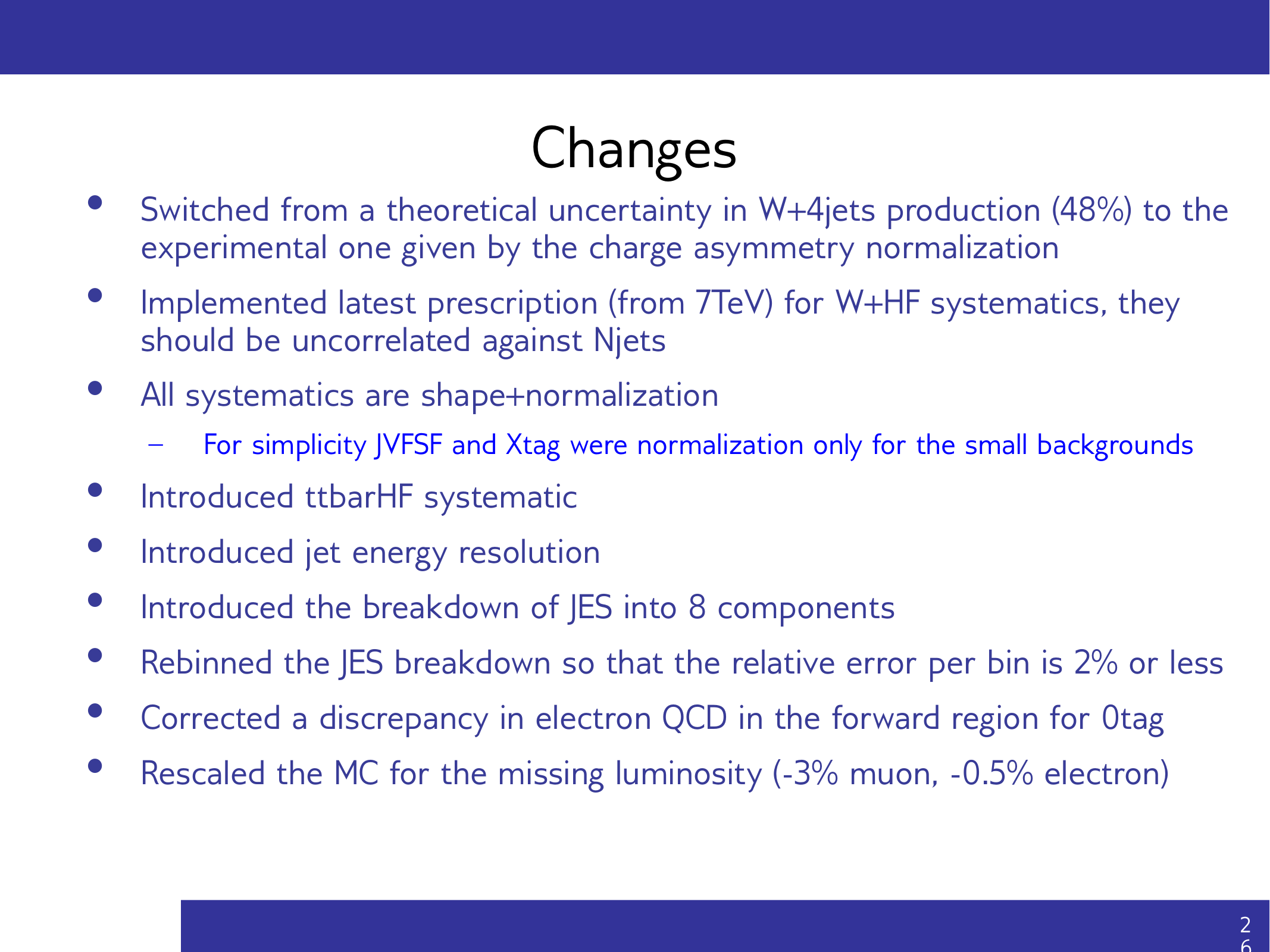

Changes
Switched from a theoretical uncertainty in W+4jets production (48%) to the experimental one given by the charge asymmetry normalization
Implemented latest prescription (from 7TeV) for W+HF systematics, they should be uncorrelated against Njets
All systematics are shape+normalization
For simplicity JVFSF and Xtag were normalization only for the small backgrounds
Introduced ttbarHF systematic
Introduced jet energy resolution
Introduced the breakdown of JES into 8 components
Rebinned the JES breakdown so that the relative error per bin is 2% or less
Corrected a discrepancy in electron QCD in the forward region for 0tag
Rescaled the MC for the missing luminosity (-3% muon, -0.5% electron)
26